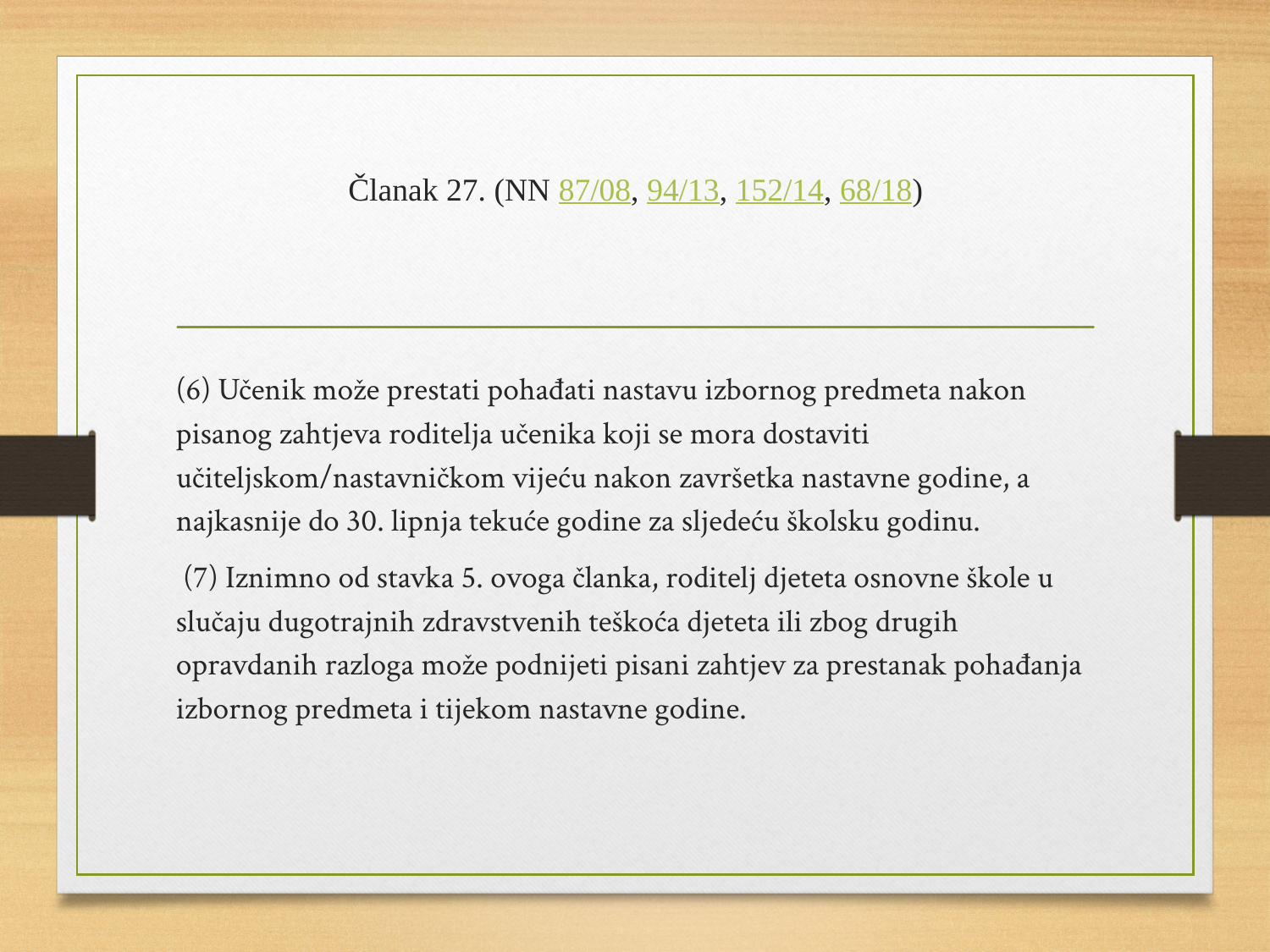

# Članak 27. (NN 87/08, 94/13, 152/14, 68/18)
(6) Učenik može prestati pohađati nastavu izbornog predmeta nakon pisanog zahtjeva roditelja učenika koji se mora dostaviti učiteljskom/nastavničkom vijeću nakon završetka nastavne godine, a najkasnije do 30. lipnja tekuće godine za sljedeću školsku godinu.
 (7) Iznimno od stavka 5. ovoga članka, roditelj djeteta osnovne škole u slučaju dugotrajnih zdravstvenih teškoća djeteta ili zbog drugih opravdanih razloga može podnijeti pisani zahtjev za prestanak pohađanja izbornog predmeta i tijekom nastavne godine.